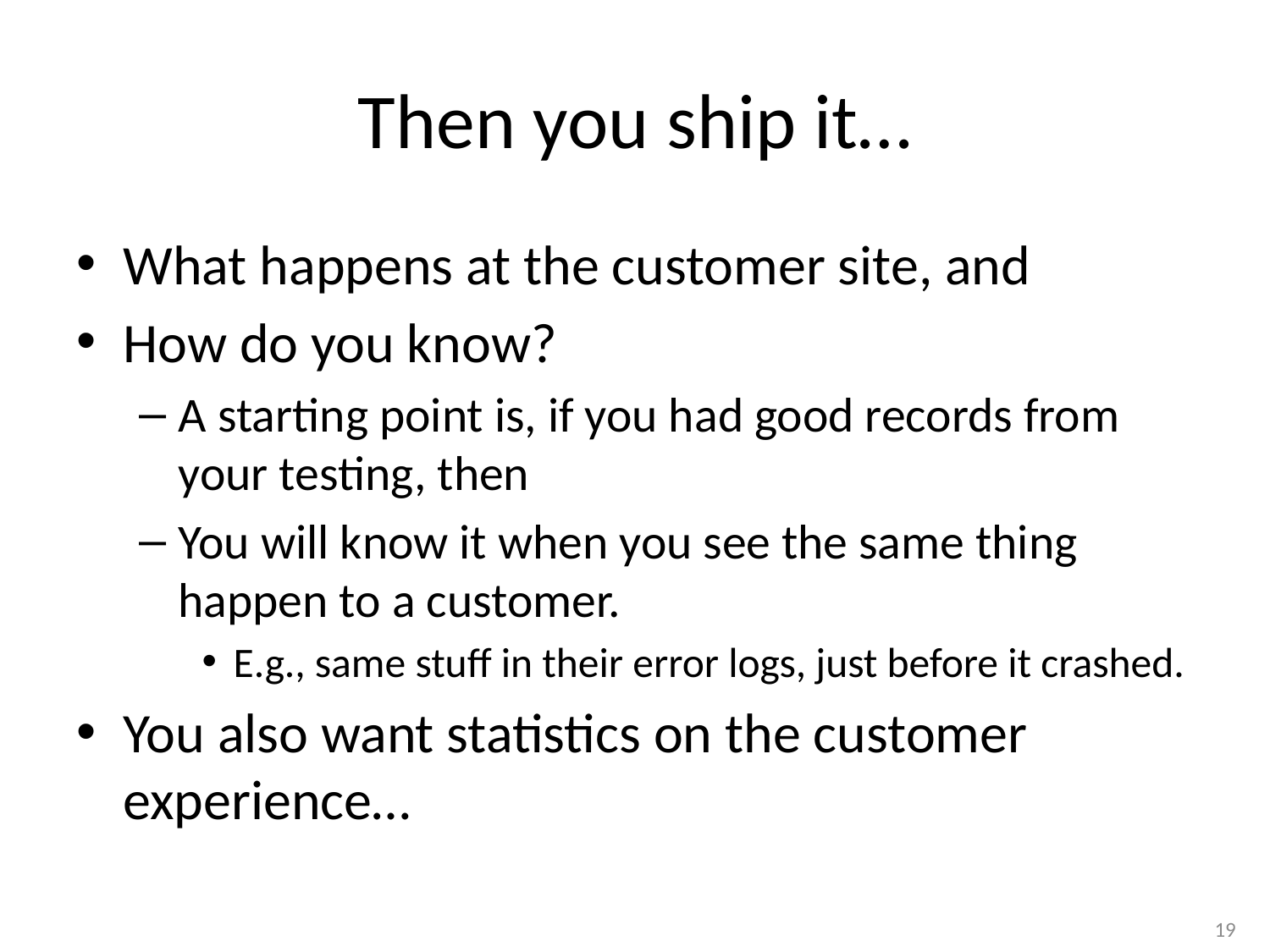

# Then you ship it…
What happens at the customer site, and
How do you know?
A starting point is, if you had good records from your testing, then
You will know it when you see the same thing happen to a customer.
E.g., same stuff in their error logs, just before it crashed.
You also want statistics on the customer experience…